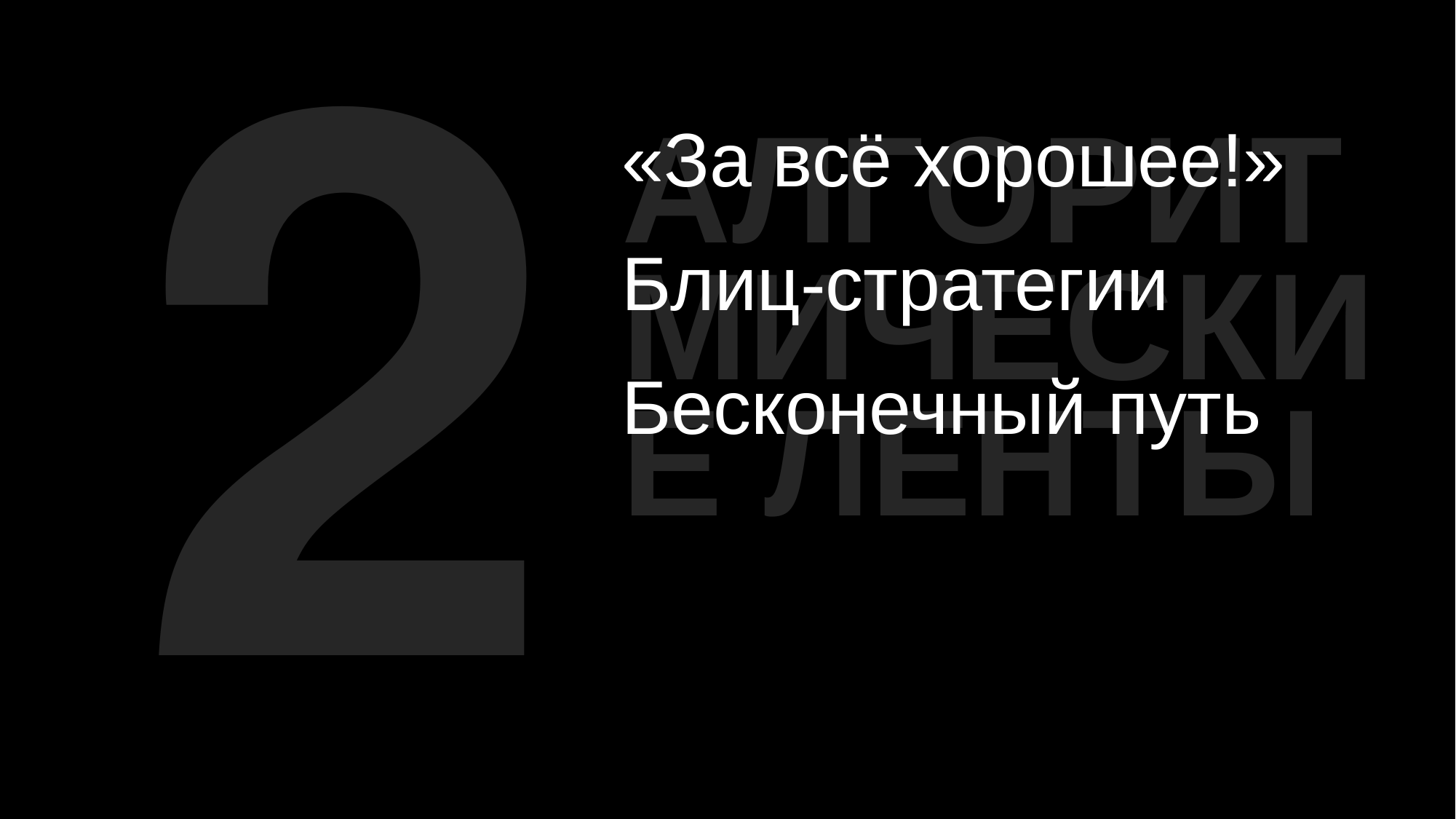

# 2
«За всё хорошее!»
Блиц-стратегии
Бесконечный путь
АЛГОРИТМИЧЕСКИЕ ЛЕНТЫ